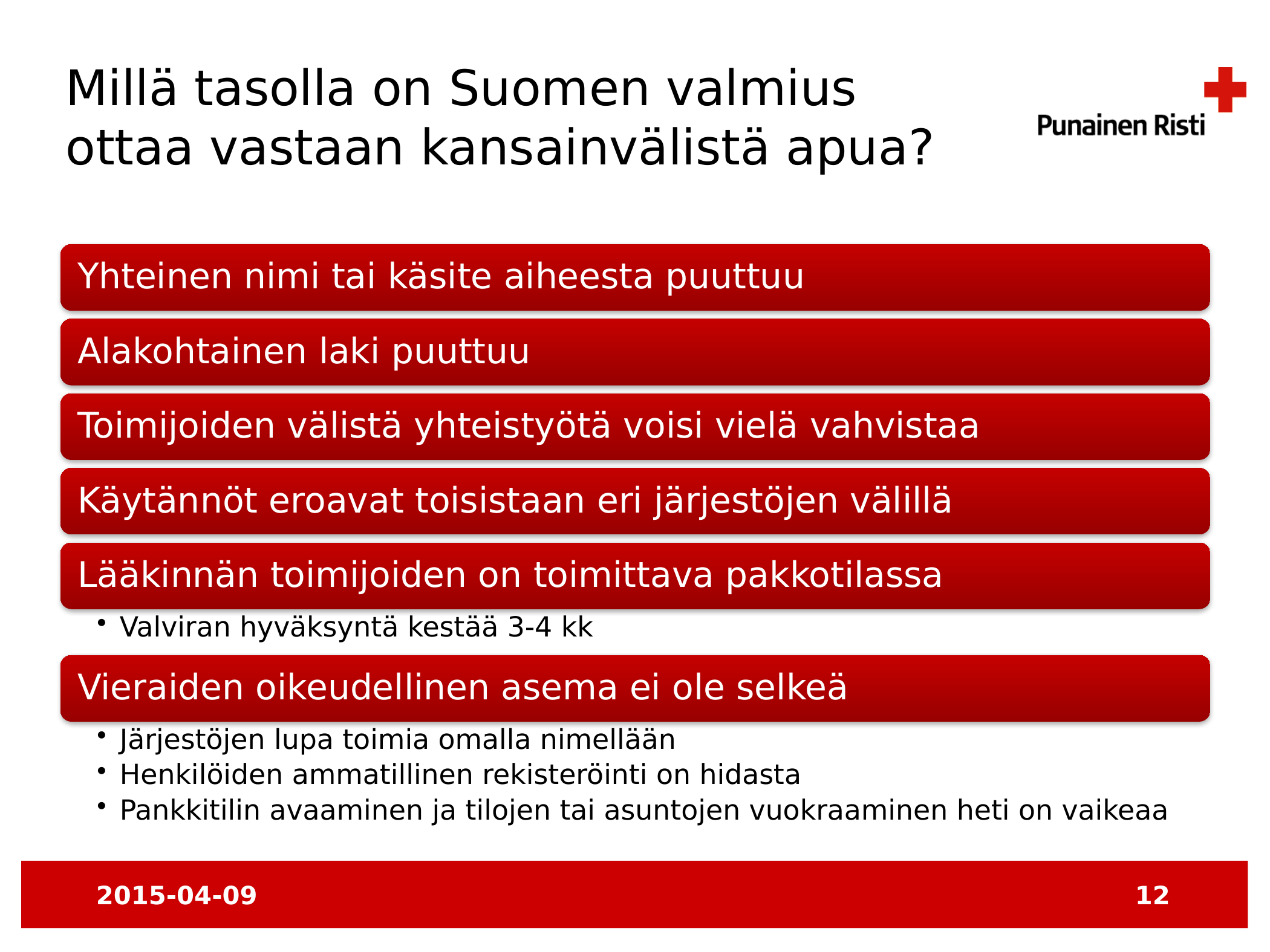

# Millä tasolla on Suomen valmius ottaa vastaan kansainvälistä apua?
Yhteinen nimi tai käsite aiheesta puuttuu
Alakohtainen laki puuttuu
Toimijoiden välistä yhteistyötä voisi vielä vahvistaa
Käytännöt eroavat toisistaan eri järjestöjen välillä
Lääkinnän toimijoiden on toimittava pakkotilassa
Valviran hyväksyntä kestää 3-4 kk
Vieraiden oikeudellinen asema ei ole selkeä
Järjestöjen lupa toimia omalla nimellään
Henkilöiden ammatillinen rekisteröinti on hidasta
Pankkitilin avaaminen ja tilojen tai asuntojen vuokraaminen heti on vaikeaa